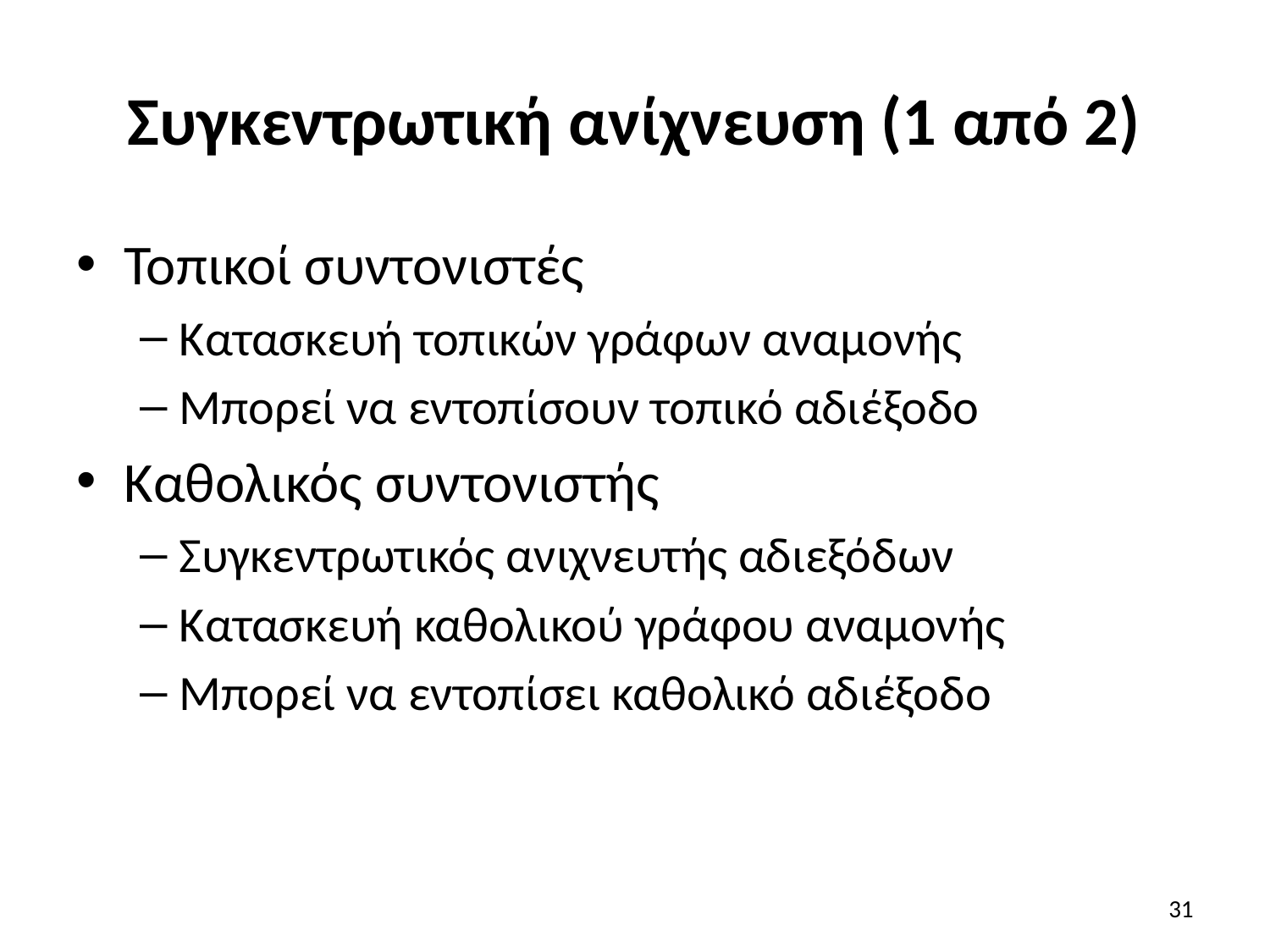

# Συγκεντρωτική ανίχνευση (1 από 2)
Τοπικοί συντονιστές
Κατασκευή τοπικών γράφων αναμονής
Μπορεί να εντοπίσουν τοπικό αδιέξοδο
Καθολικός συντονιστής
Συγκεντρωτικός ανιχνευτής αδιεξόδων
Κατασκευή καθολικού γράφου αναμονής
Μπορεί να εντοπίσει καθολικό αδιέξοδο
31